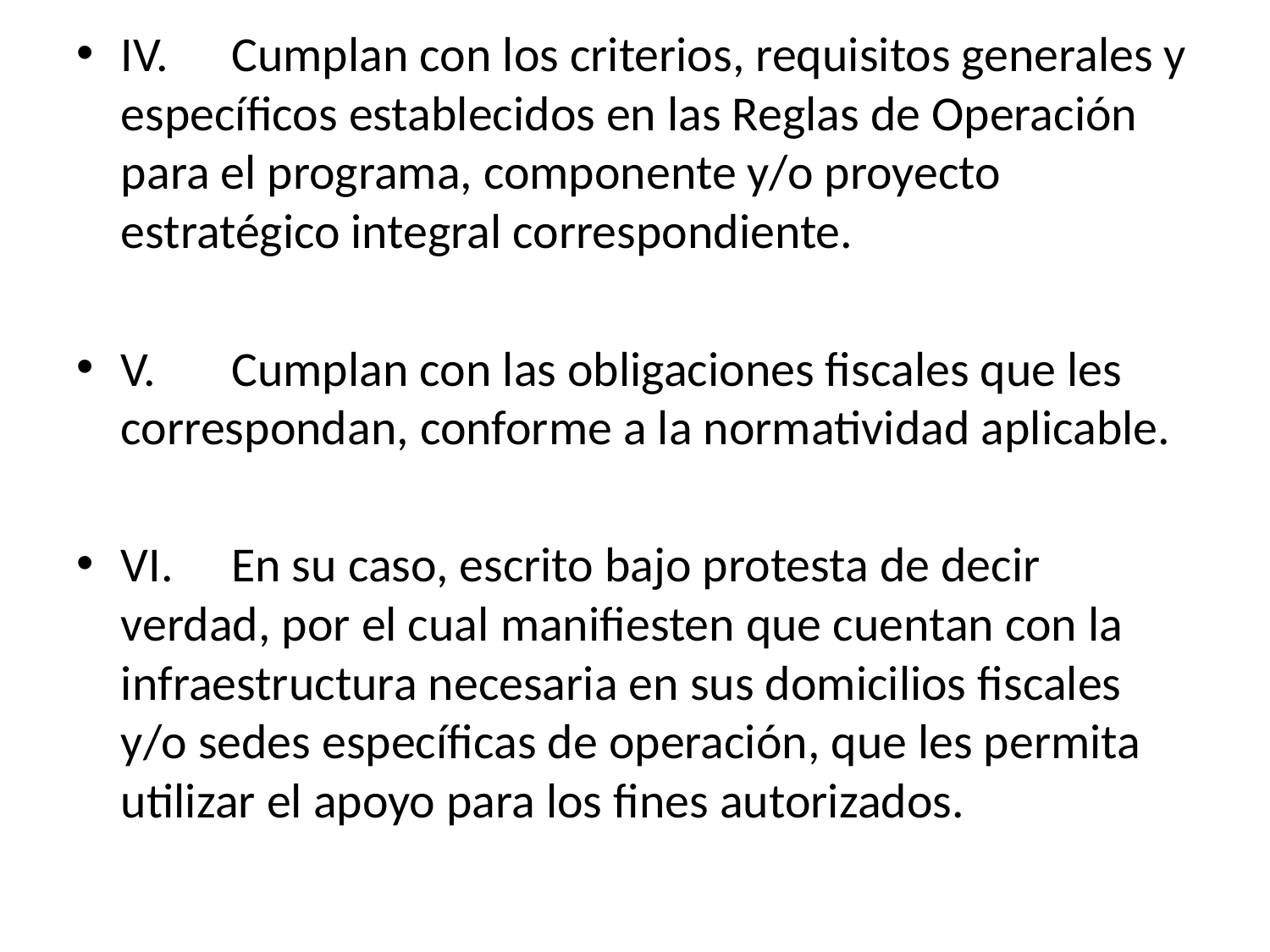

IV.	Cumplan con los criterios, requisitos generales y específicos establecidos en las Reglas de Operación para el programa, componente y/o proyecto estratégico integral correspondiente.

V.	Cumplan con las obligaciones fiscales que les correspondan, conforme a la normatividad aplicable.

VI.	En su caso, escrito bajo protesta de decir verdad, por el cual manifiesten que cuentan con la infraestructura necesaria en sus domicilios fiscales y/o sedes específicas de operación, que les permita utilizar el apoyo para los fines autorizados.